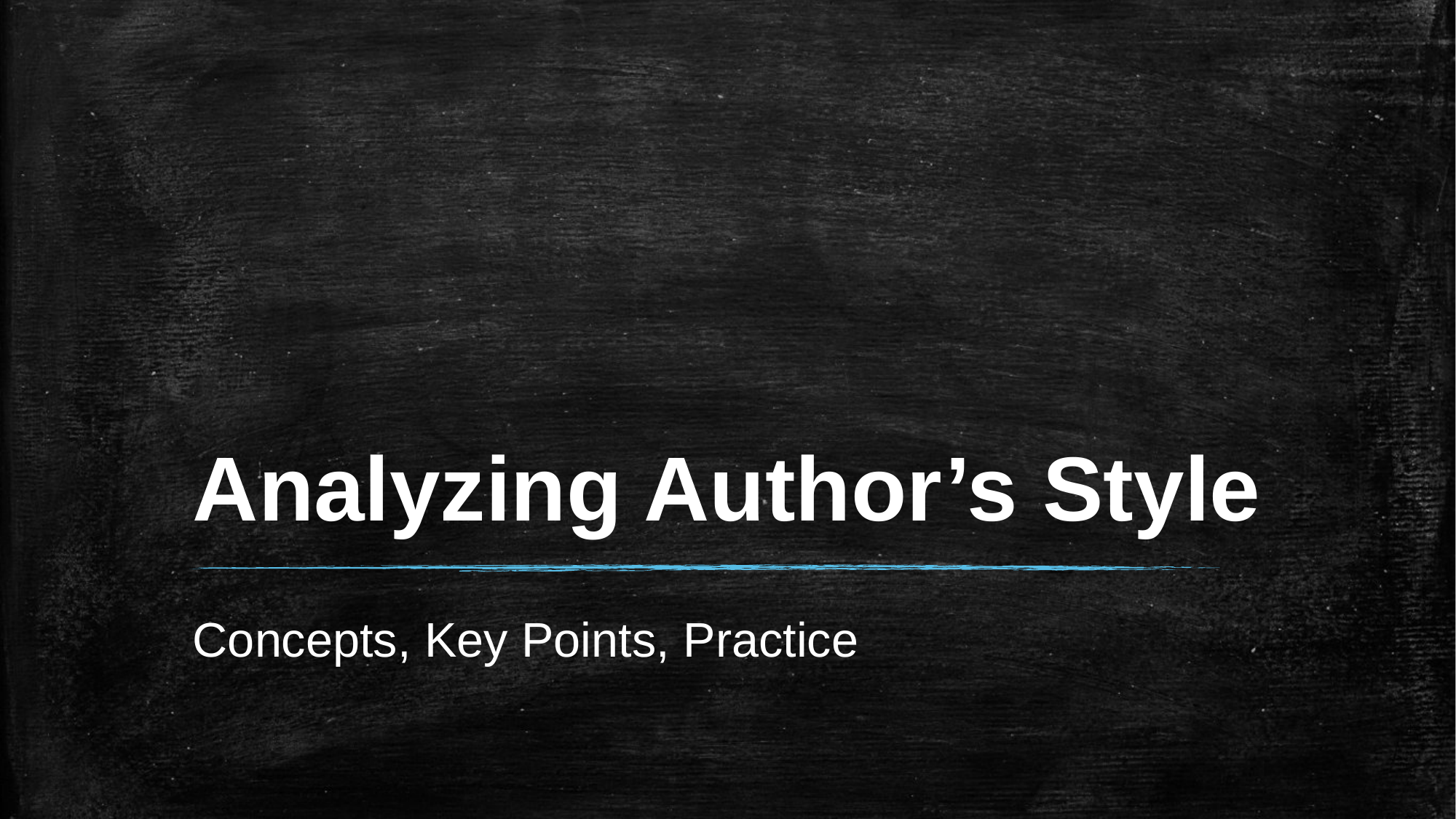

# Analyzing Author’s Style
Concepts, Key Points, Practice